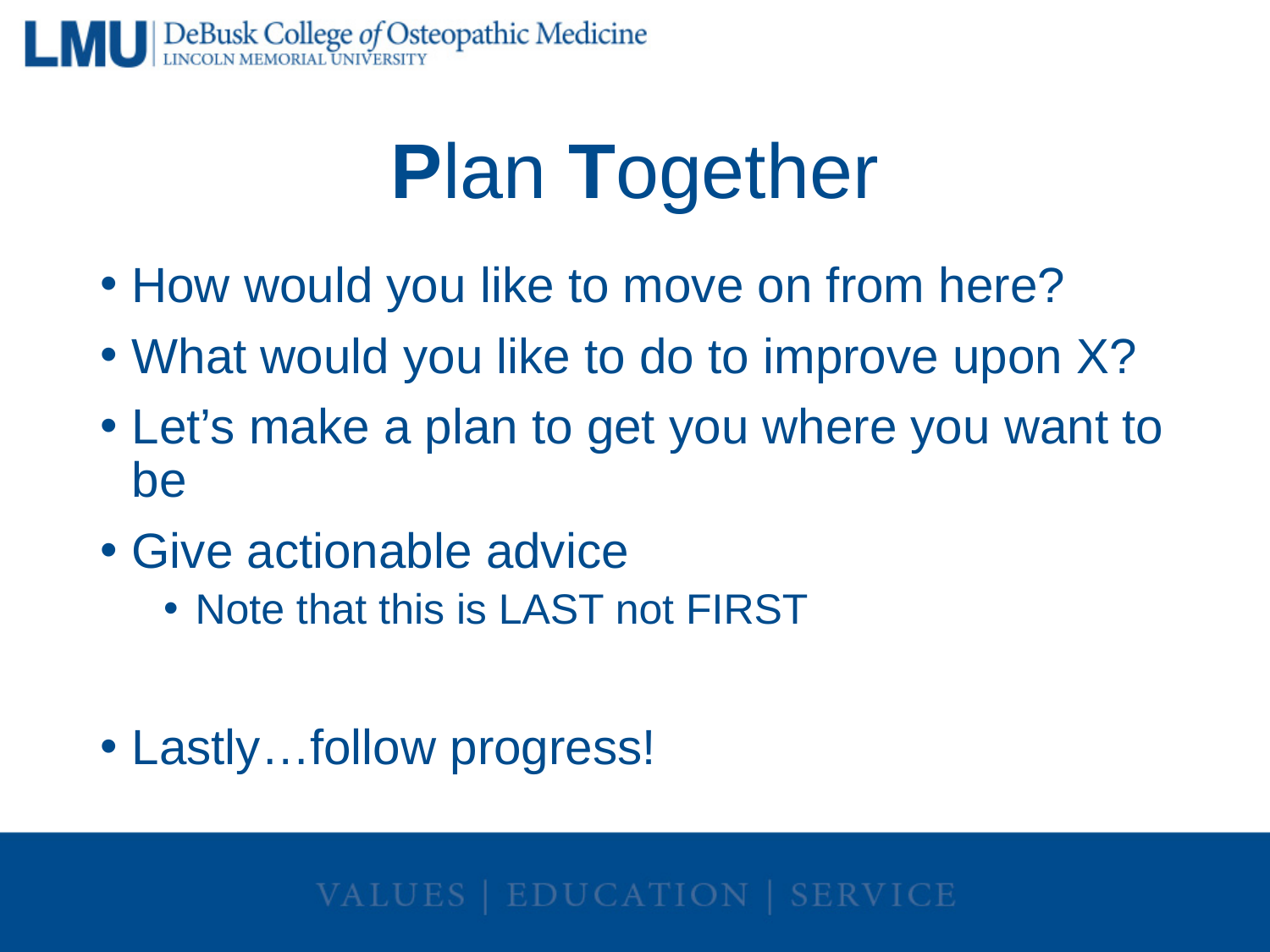

# Plan Together
How would you like to move on from here?
What would you like to do to improve upon X?
Let’s make a plan to get you where you want to be
Give actionable advice
Note that this is LAST not FIRST

Lastly…follow progress!